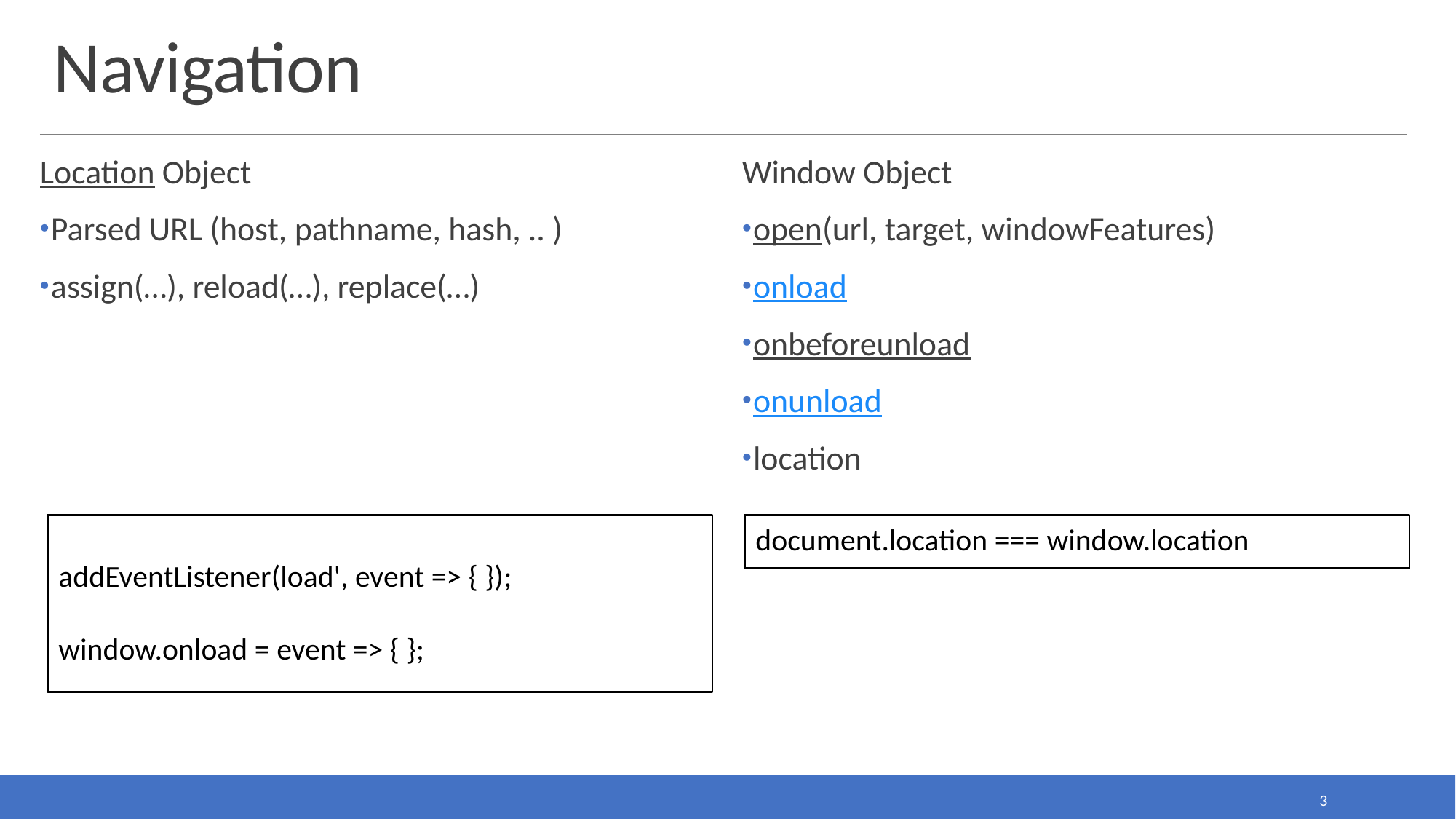

# Navigation
Location Object
Parsed URL (host, pathname, hash, .. )
assign(…), reload(…), replace(…)

Window Object
open(url, target, windowFeatures)
onload
onbeforeunload
onunload
location

addEventListener(load', event => { });
window.onload = event => { };
document.location === window.location
3